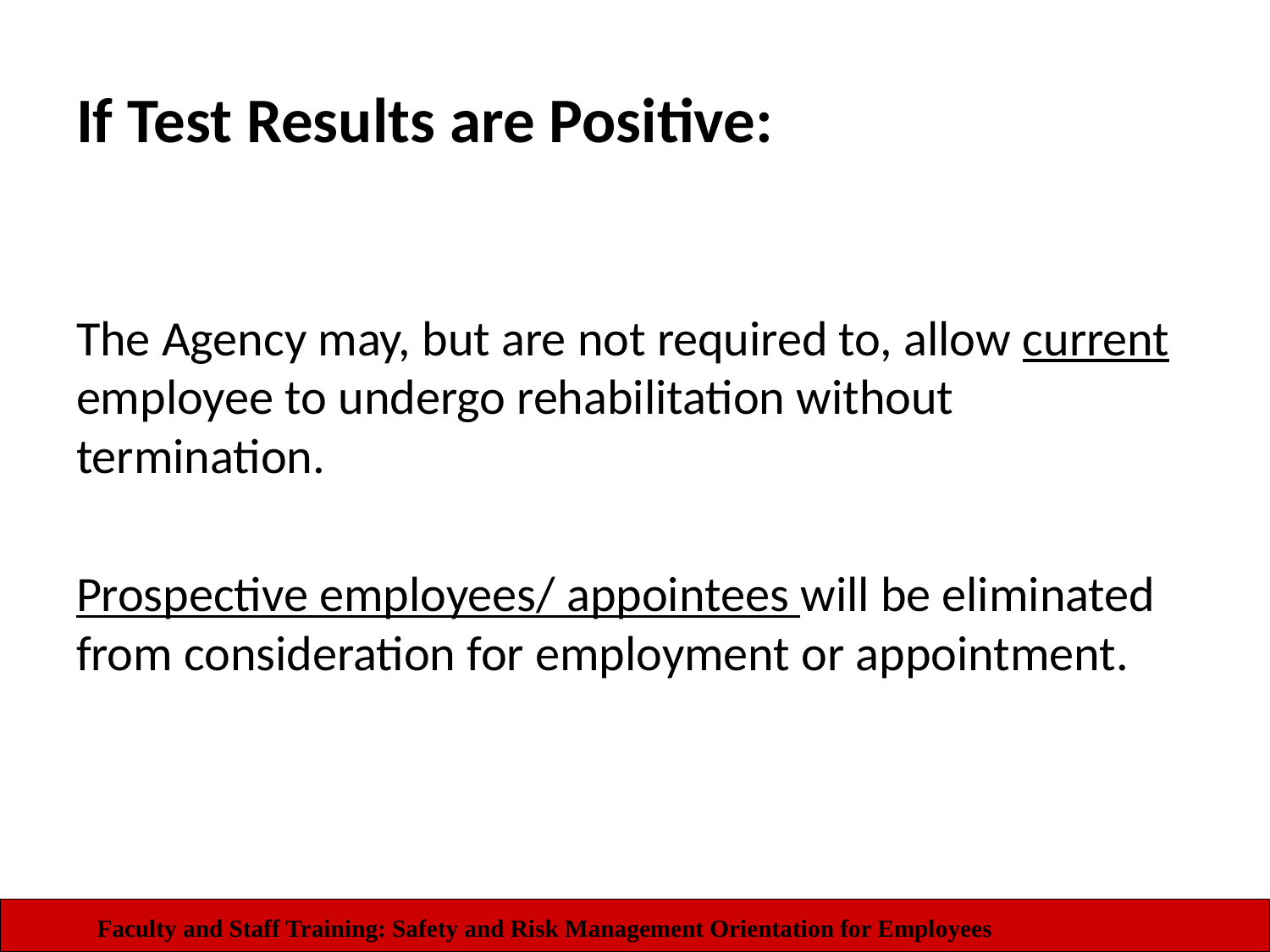

# If Test Results are Positive:

The Agency may, but are not required to, allow current employee to undergo rehabilitation without termination.

Prospective employees/ appointees will be eliminated from consideration for employment or appointment.